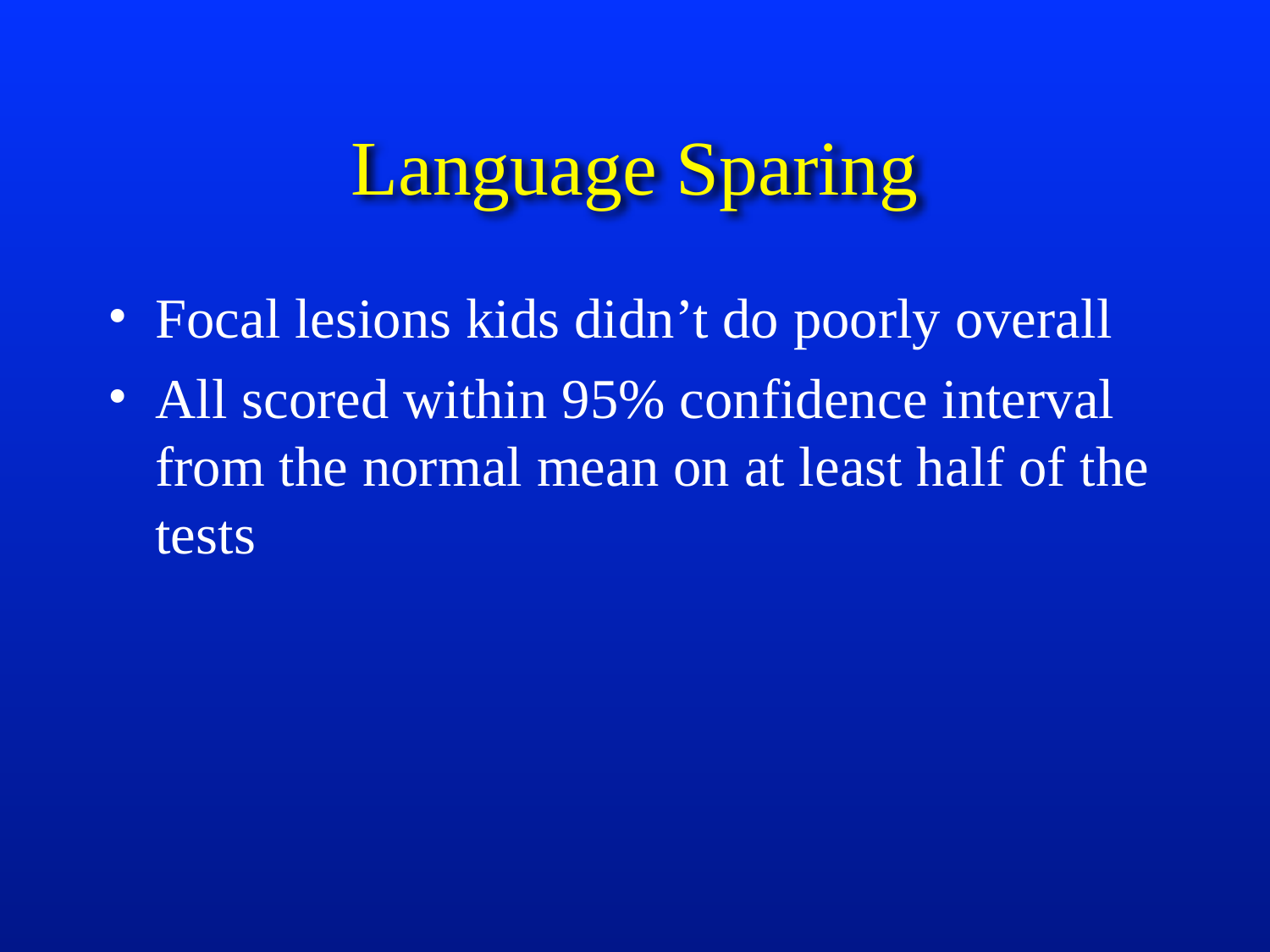

# Language Sparing
Focal lesions kids didn’t do poorly overall
All scored within 95% confidence interval from the normal mean on at least half of the tests